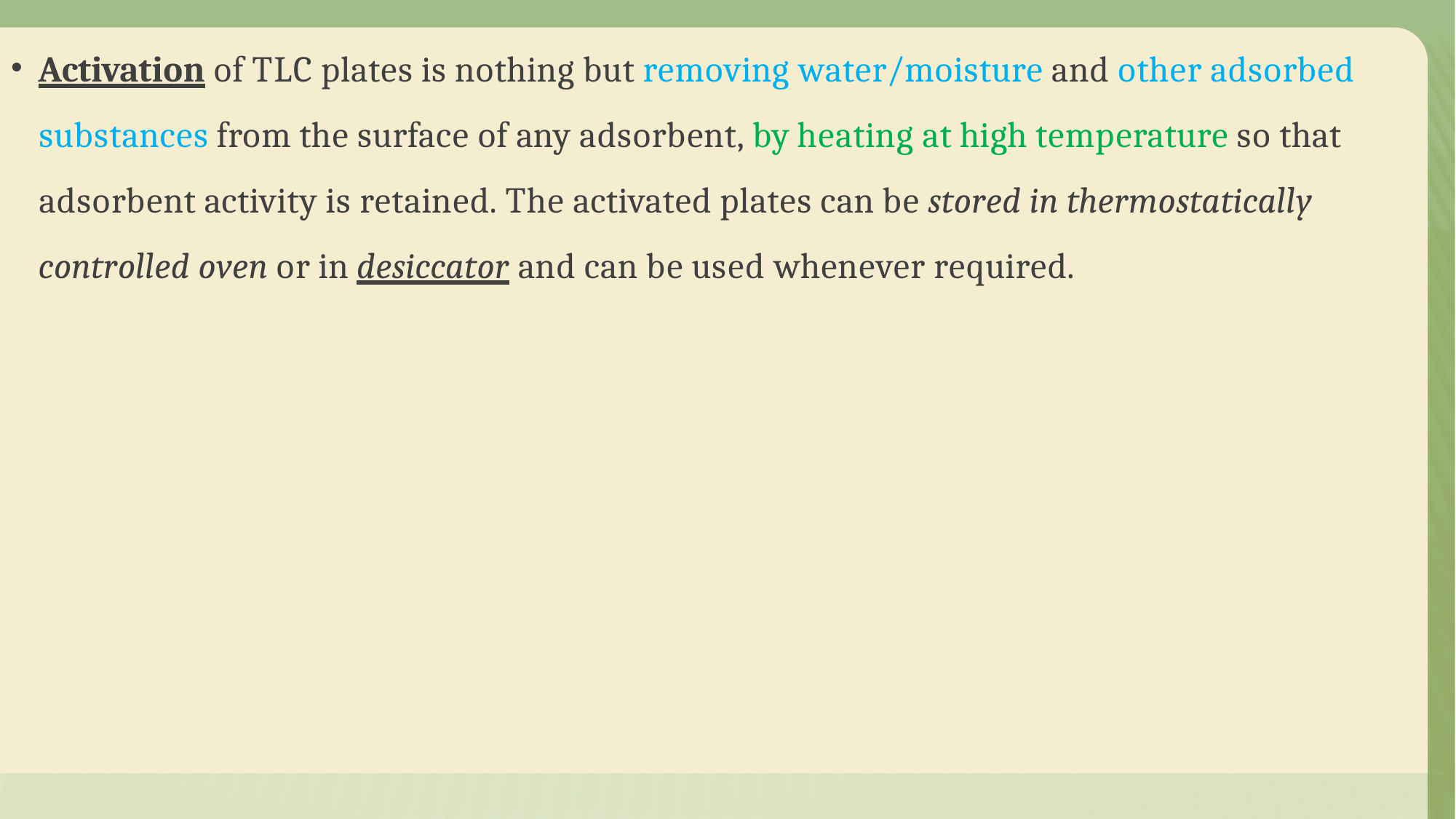

Activation of TLC plates is nothing but removing water/moisture and other adsorbed  substances from the surface of any adsorbent, by heating at high temperature so that  adsorbent activity is retained. The activated plates can be stored in thermostatically  controlled oven or in desiccator and can be used whenever required.